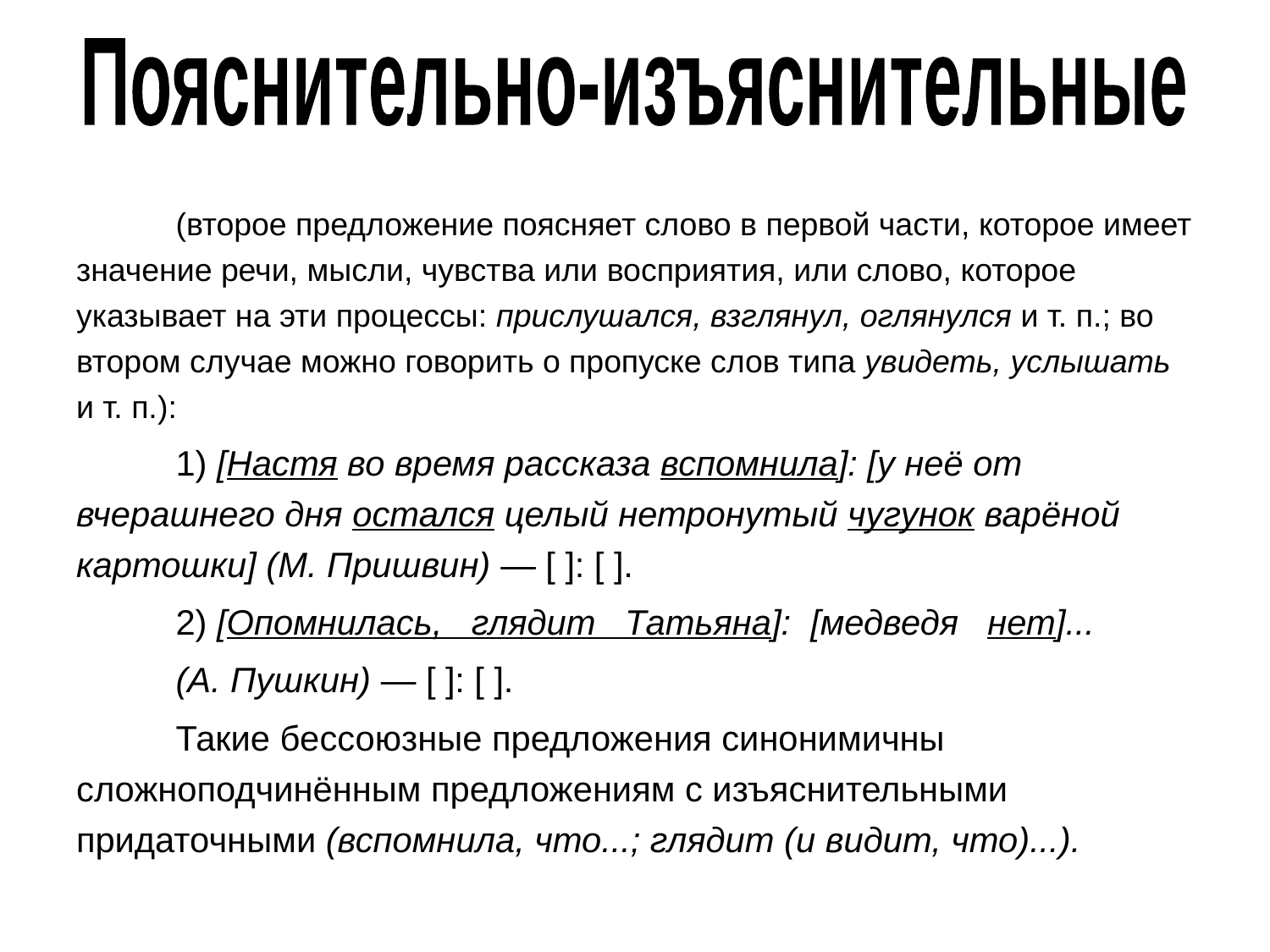

Пояснительно-изъяснительные
(второе предложение поясняет слово в первой части, которое имеет значение речи, мысли, чувства или восприятия, или слово, которое указывает на эти процессы: прислушался, взглянул, оглянулся и т. п.; во втором случае можно говорить о пропуске слов типа увидеть, услышать и т. п.):
1) [Настя во время рассказа вспомнила]: [у неё от вчерашнего дня остался целый нетронутый чугунок варёной картошки] (М. Пришвин) — [ ]: [ ].
2) [Опомнилась,   глядит   Татьяна]:  [медведя   нет]...
(А. Пушкин) — [ ]: [ ].
Такие бессоюзные предложения синонимичны сложноподчинённым предложениям с изъяснительными придаточными (вспомнила, что...; глядит (и видит, что)...).